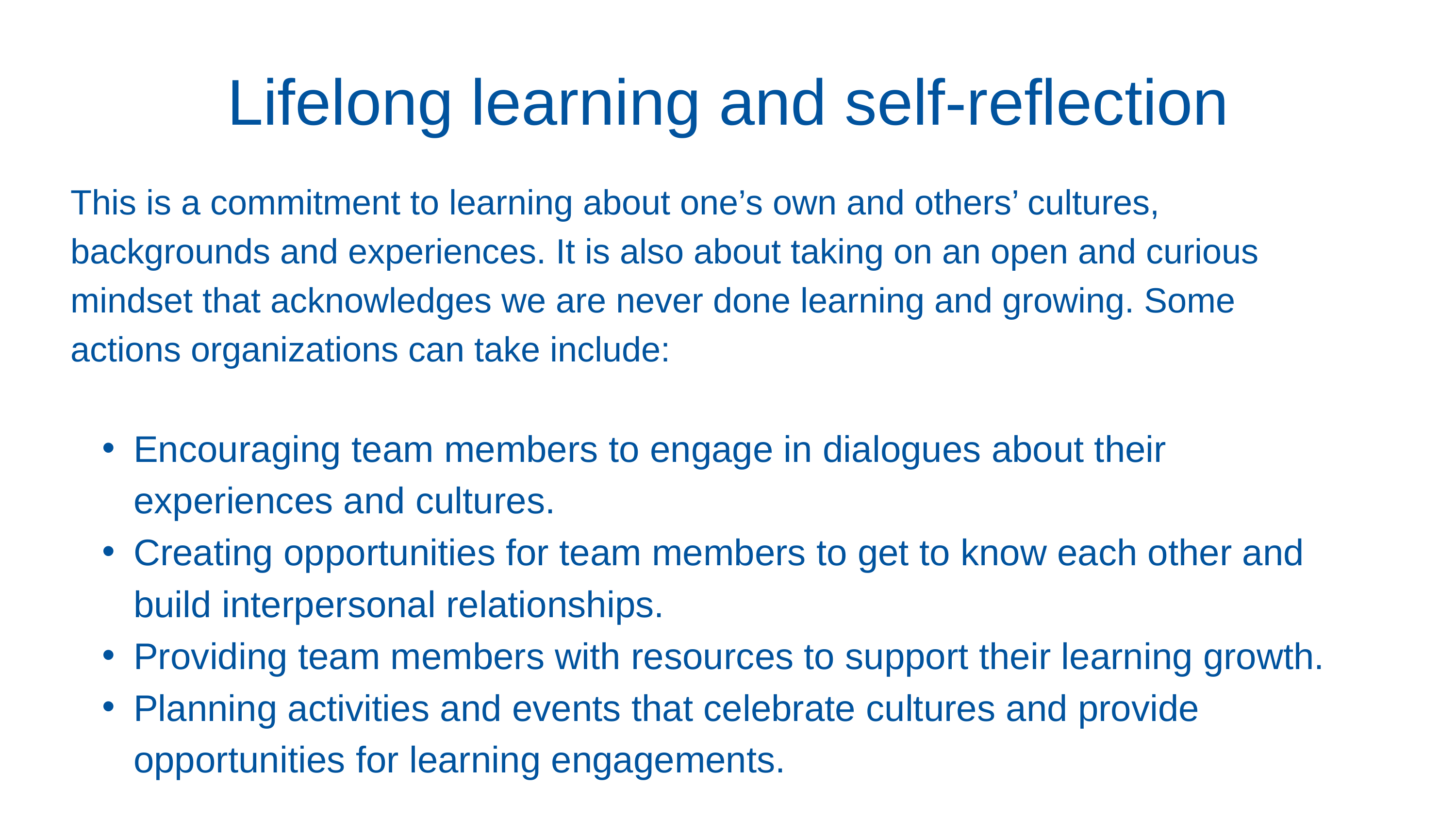

Lifelong learning and self-reflection
This is a commitment to learning about one’s own and others’ cultures, backgrounds and experiences. It is also about taking on an open and curious mindset that acknowledges we are never done learning and growing. Some actions organizations can take include:

Encouraging team members to engage in dialogues about their experiences and cultures.
Creating opportunities for team members to get to know each other and build interpersonal relationships.
Providing team members with resources to support their learning growth.
Planning activities and events that celebrate cultures and provide opportunities for learning engagements.